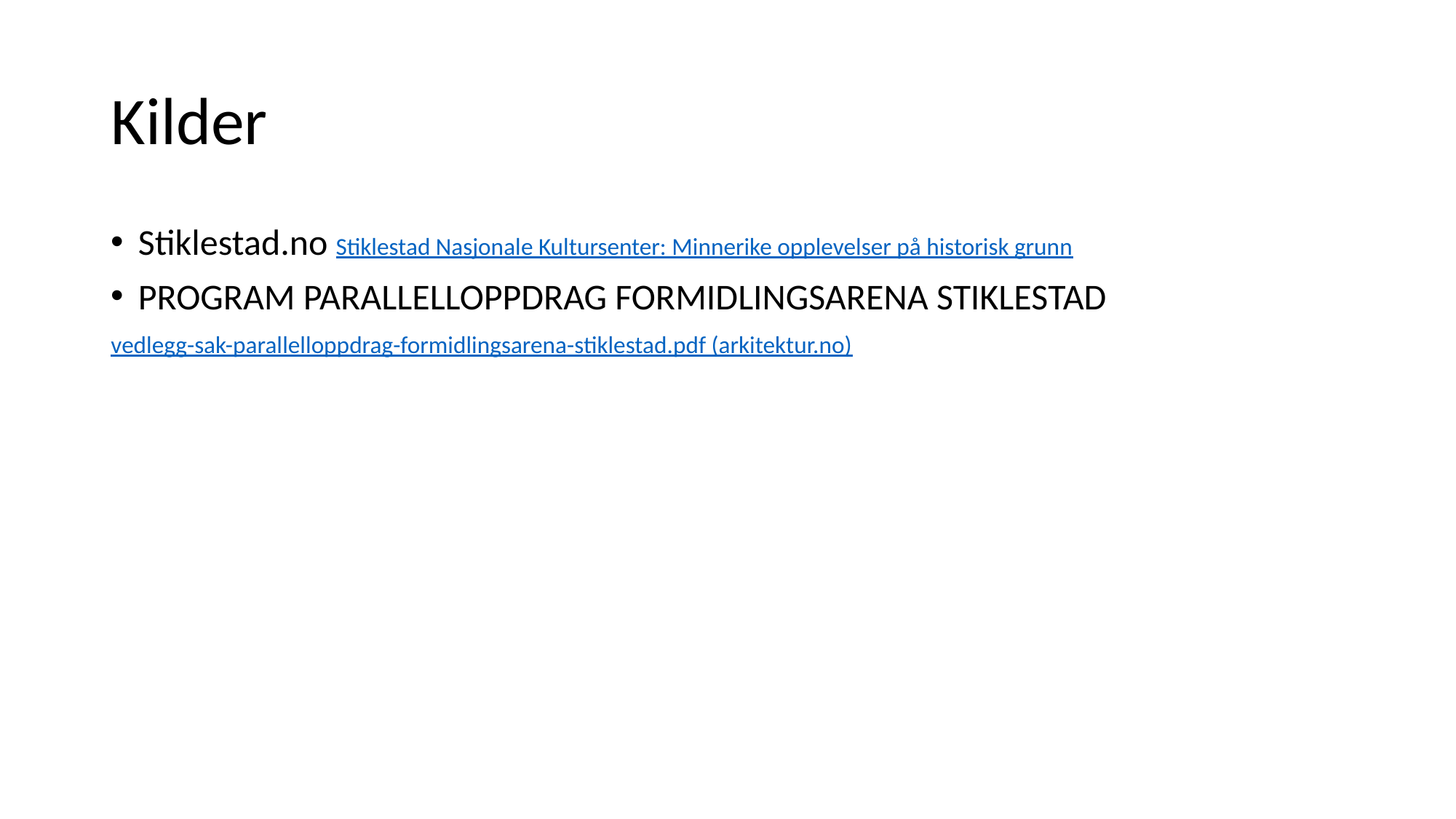

# Kilder
Stiklestad.no Stiklestad Nasjonale Kultursenter: Minnerike opplevelser på historisk grunn
PROGRAM PARALLELLOPPDRAG FORMIDLINGSARENA STIKLESTAD
vedlegg-sak-parallelloppdrag-formidlingsarena-stiklestad.pdf (arkitektur.no)